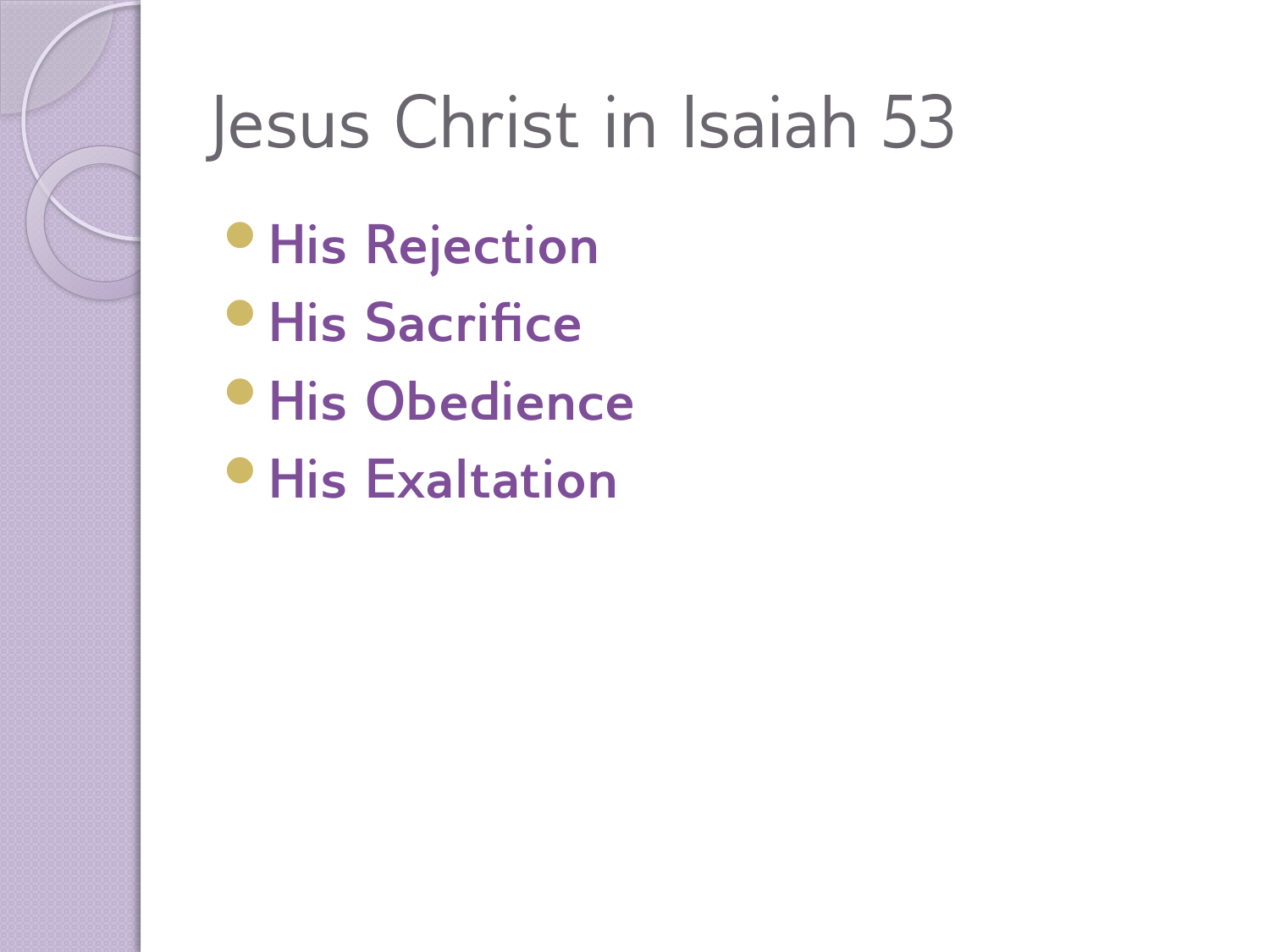

# Jesus Christ in Isaiah 53
His Rejection
His Sacrifice
His Obedience
His Exaltation